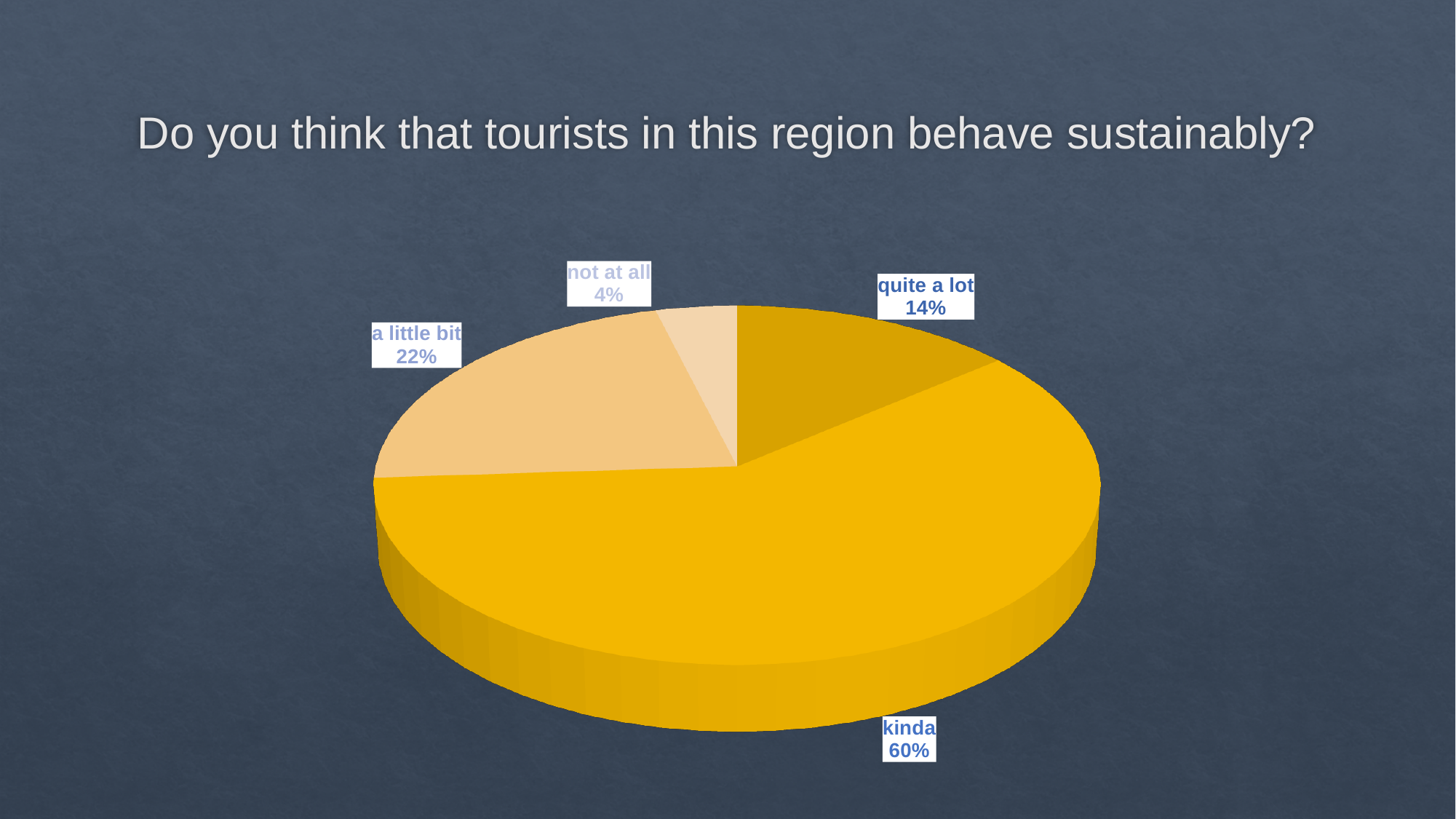

# Do you think that tourists in this region behave sustainably?

[unsupported chart]